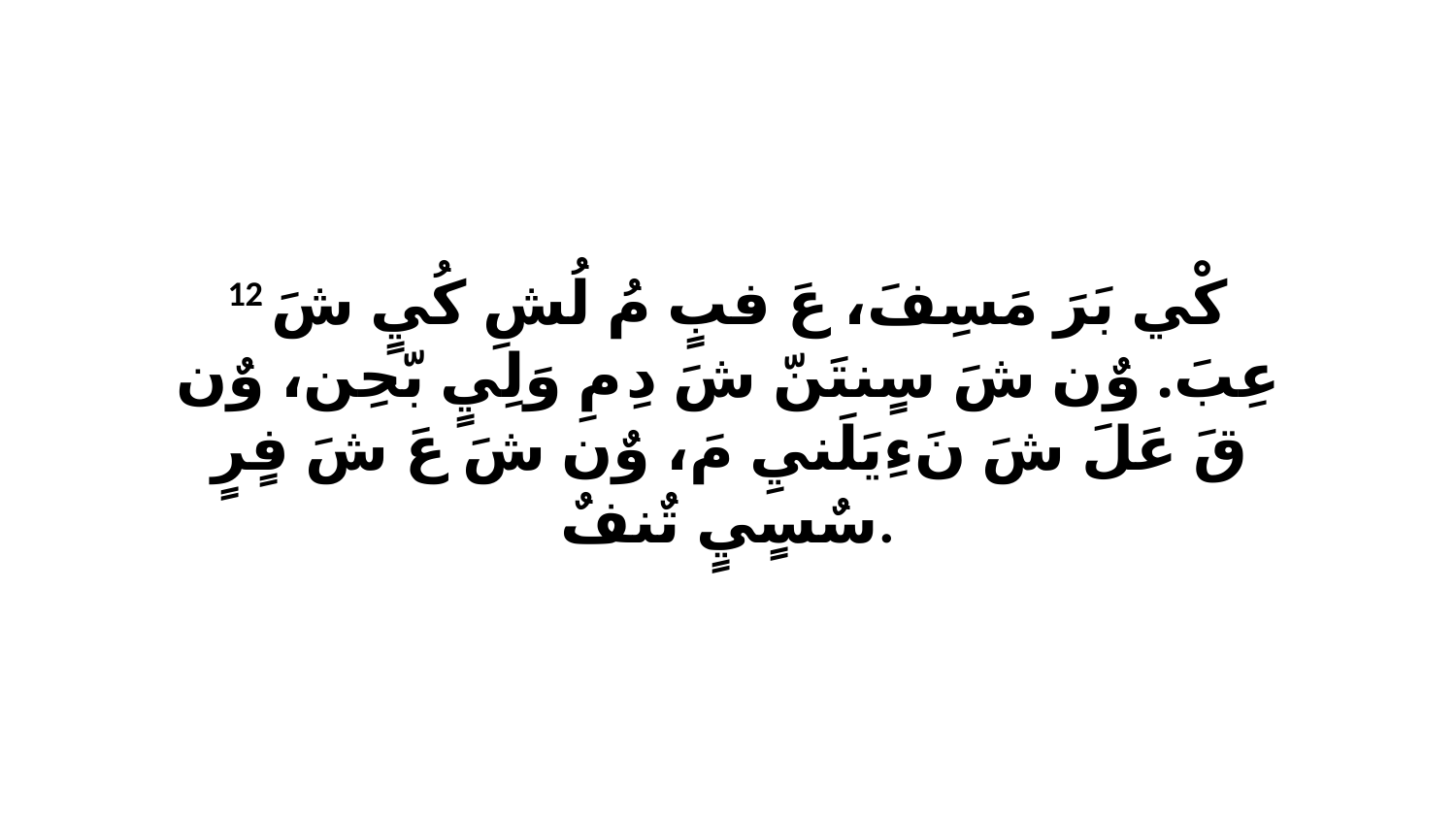

12 كْي بَرَ مَسِفَ، عَ فبٍ مُ لُشِ كُيٍ شَ عِبَ. وٌن شَ سٍنتَنّ شَ دِ مِ وَلِيٍ بّحِن، وٌن قَ عَلَ شَ نَءِيَلَنيِ مَ، وٌن شَ عَ شَ فٍرٍ سٌسٍيٍ تٌنفٌ.